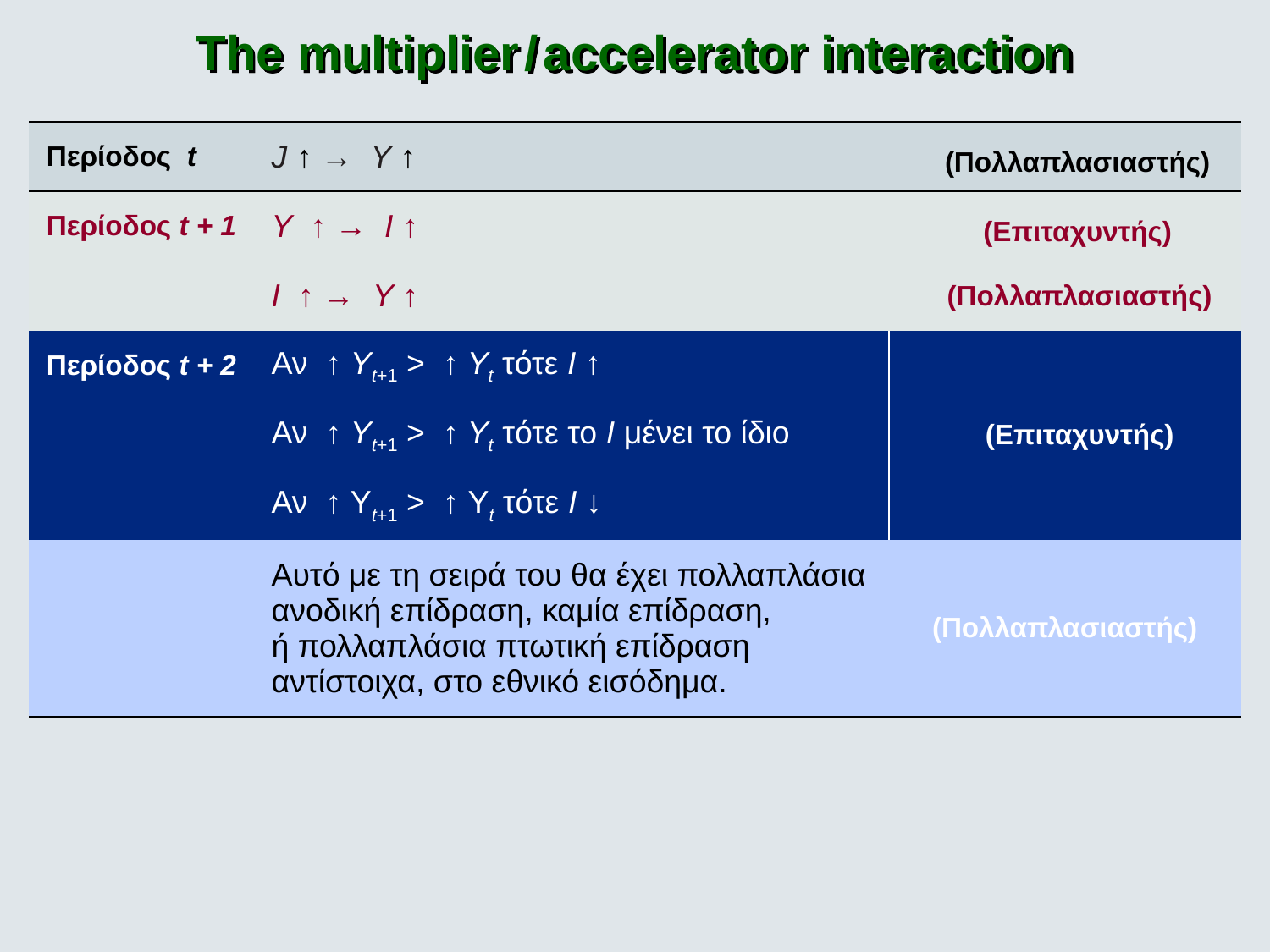

The multiplier / accelerator interaction
| Περίοδος t | J ↑ → Y ­↑ | (Πολλαπλασιαστής) |
| --- | --- | --- |
| Περίοδος t + 1 | Υ ↑ → Ι ­↑ | (Επιταχυντής) |
|  | Ι ↑ → Y ↑ ­ | (Πολλαπλασιαστής) |
| Περίοδος t + 2 | Αν ­ ↑ Yt+1 > ­ ↑ Yt τότε Ι­ ↑ | (Επιταχυντής) |
|  | Αν ­ ↑ Yt+1 > ­ ↑ Yt τότε το Ι μένει το ίδιο |  |
|  | Αν ↑ Yt+1 > ↑ Yt τότε Ι ↓ |  |
|  | Αυτό με τη σειρά του θα έχει πολλαπλάσια ανοδική επίδραση, καμία επίδραση, ή πολλαπλάσια πτωτική επίδραση αντίστοιχα, στο εθνικό εισόδημα. | (Πολλαπλασιαστής) |